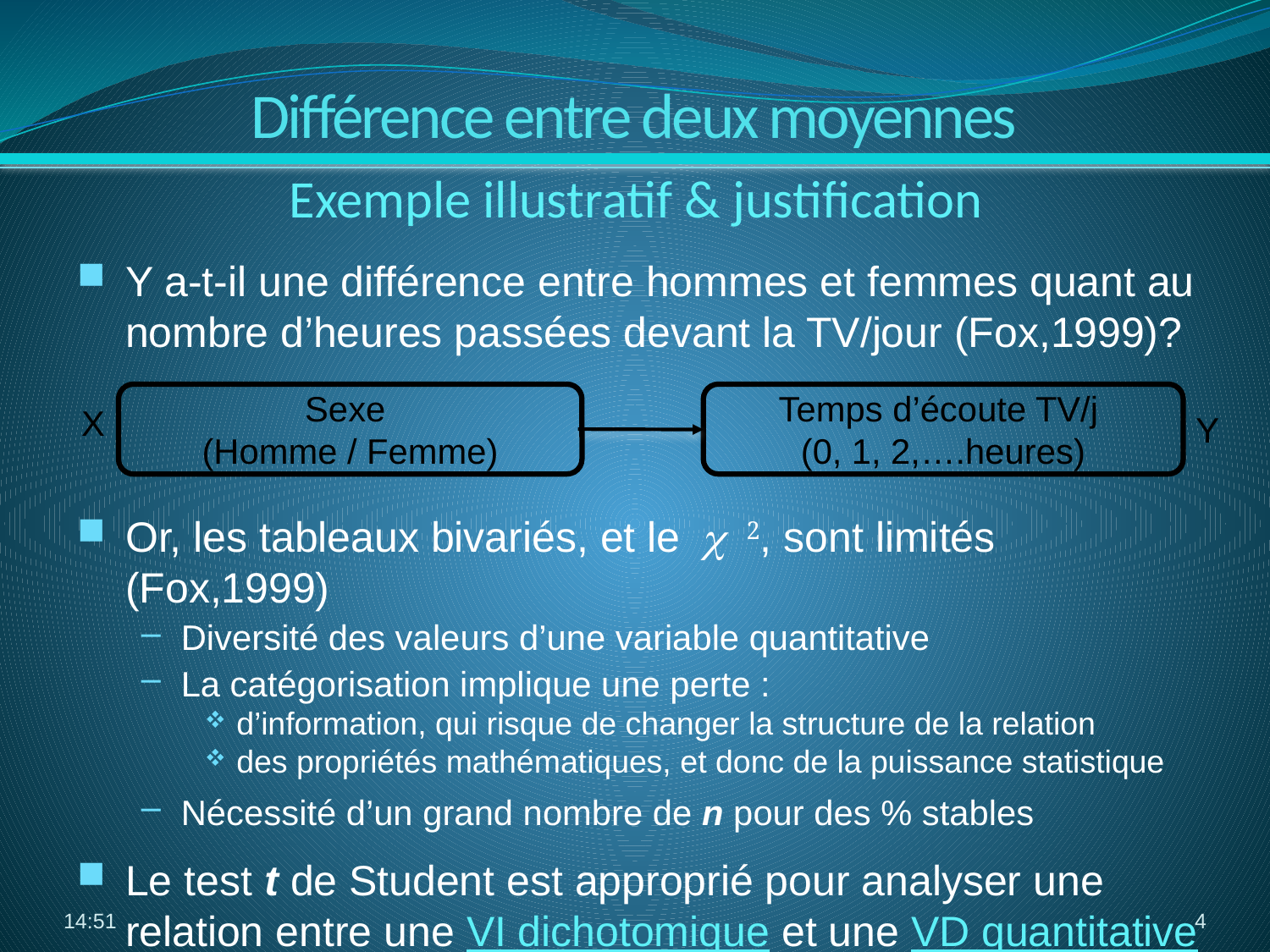

Différence entre deux moyennes
Exemple illustratif & justification
Y a-t-il une différence entre hommes et femmes quant au nombre d’heures passées devant la TV/jour (Fox,1999)?

Or, les tableaux bivariés, et le χ 2, sont limités (Fox,1999)
Diversité des valeurs d’une variable quantitative
La catégorisation implique une perte :
d’information, qui risque de changer la structure de la relation
des propriétés mathématiques, et donc de la puissance statistique
Nécessité d’un grand nombre de n pour des % stables
Le test t de Student est approprié pour analyser une relation entre une VI dichotomique et une VD quantitative

Sexe
(Homme / Femme)
Temps d’écoute TV/j
(0, 1, 2,….heures)
X
Y
14:51
4